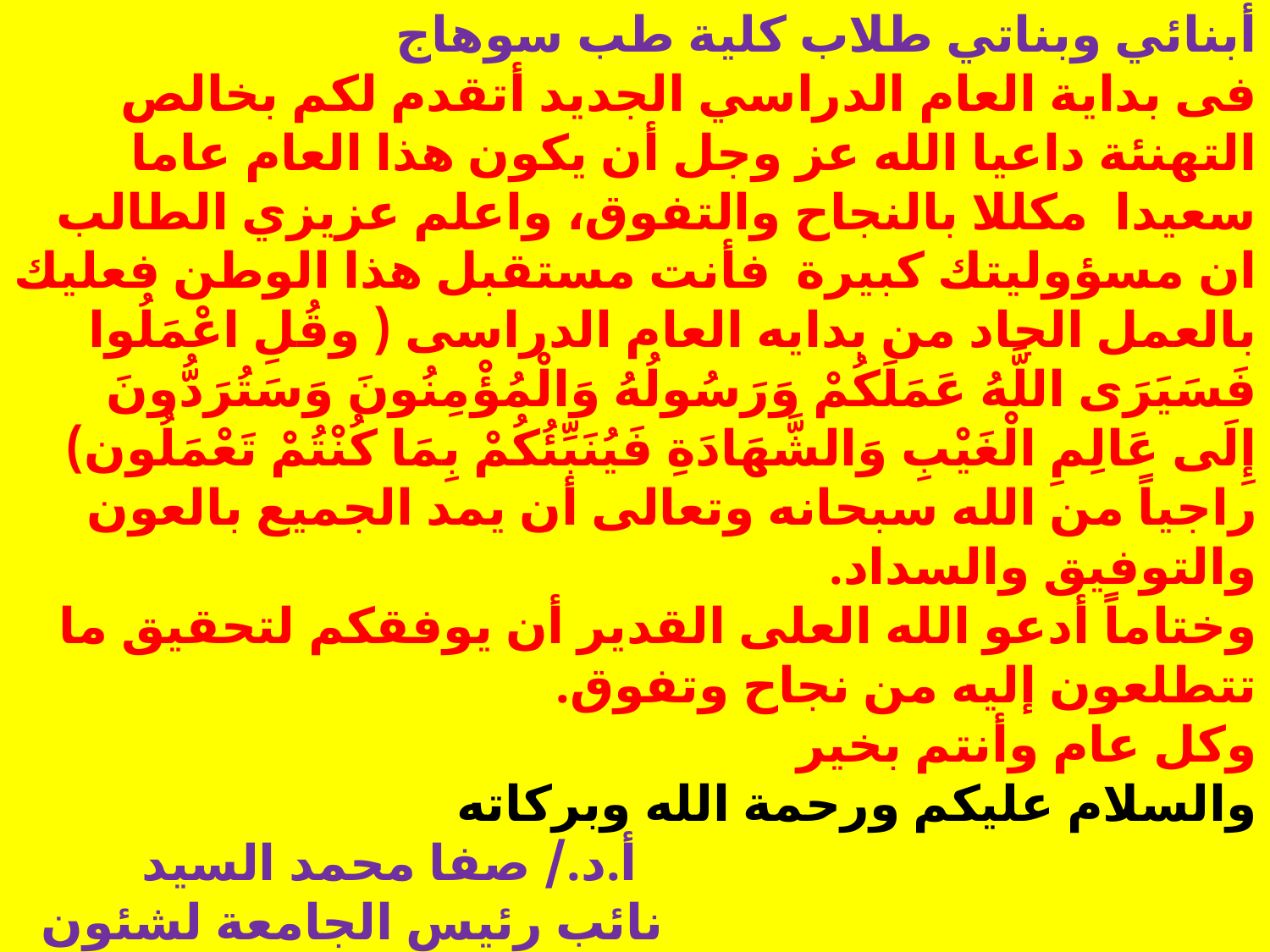

# أبنائي وبناتي طلاب كلية طب سوهاج فى بداية العام الدراسي الجديد أتقدم لكم بخالص التهنئة داعيا الله عز وجل أن يكون هذا العام عاما سعيدا  مكللا بالنجاح والتفوق، واعلم عزيزي الطالب ان مسؤوليتك كبيرة  فأنت مستقبل هذا الوطن فعليك بالعمل الجاد من بدايه العام الدراسى ( وقُلِ اعْمَلُوا فَسَيَرَى اللَّهُ عَمَلَكُمْ وَرَسُولُهُ وَالْمُؤْمِنُونَ وَسَتُرَدُّونَ إِلَى عَالِمِ الْغَيْبِ وَالشَّهَادَةِ فَيُنَبِّئُكُمْ بِمَا كُنْتُمْ تَعْمَلُون) راجياً من الله سبحانه وتعالى أن يمد الجميع بالعون والتوفيق والسداد. وختاماً أدعو الله العلى القدير أن يوفقكم لتحقيق ما تتطلعون إليه من نجاح وتفوق. وكل عام وأنتم بخير والسلام عليكم ورحمة الله وبركاته أ.د./ صفا محمد السيد نائب رئيس الجامعة لشئون التعليم والطلاب